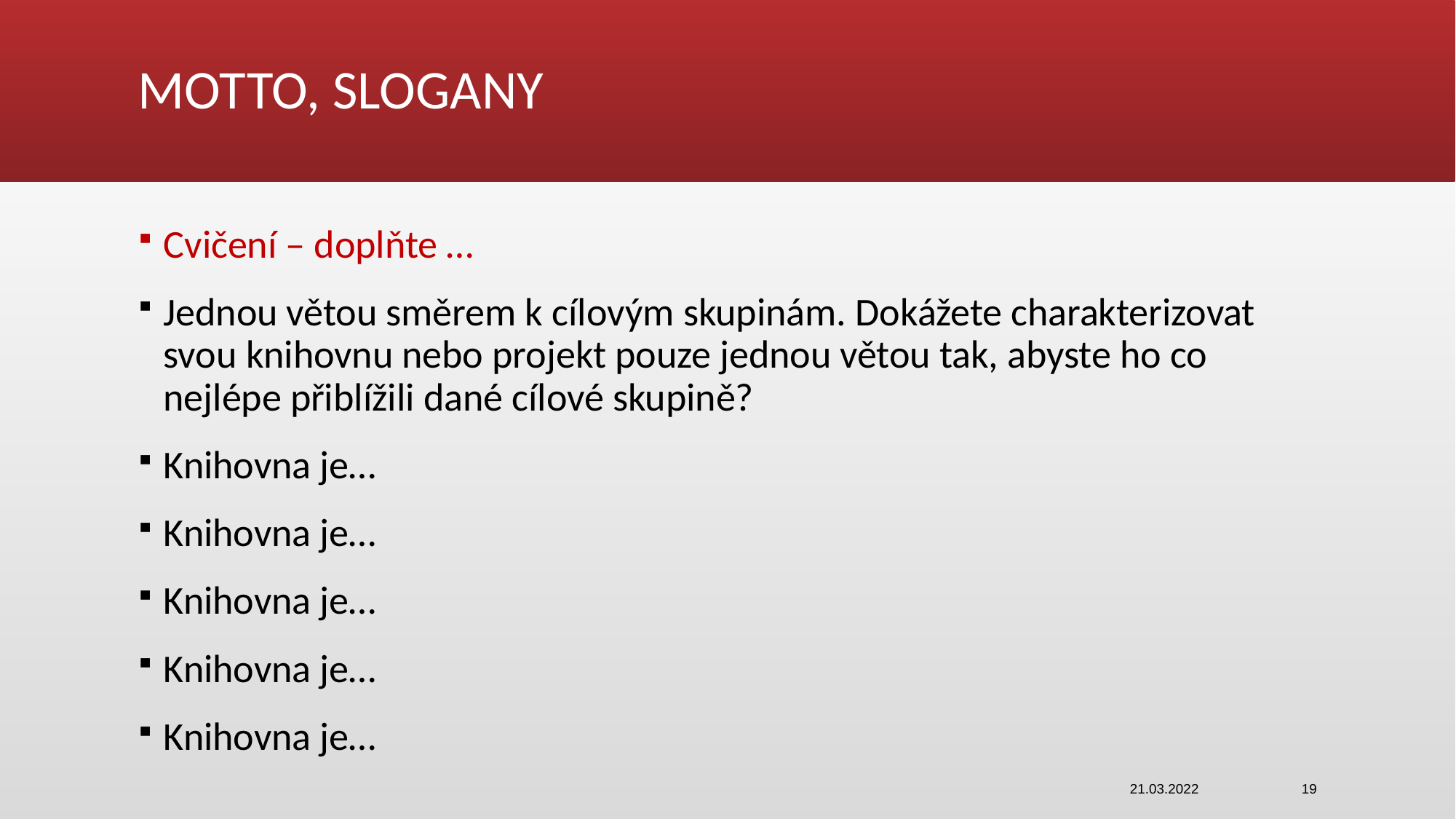

# MOTTO, SLOGANY
Cvičení – doplňte …
Jednou větou směrem k cílovým skupinám. Dokážete charakterizovat svou knihovnu nebo projekt pouze jednou větou tak, abyste ho co nejlépe přiblížili dané cílové skupině?
Knihovna je…
Knihovna je…
Knihovna je…
Knihovna je…
Knihovna je…

21.03.2022
19